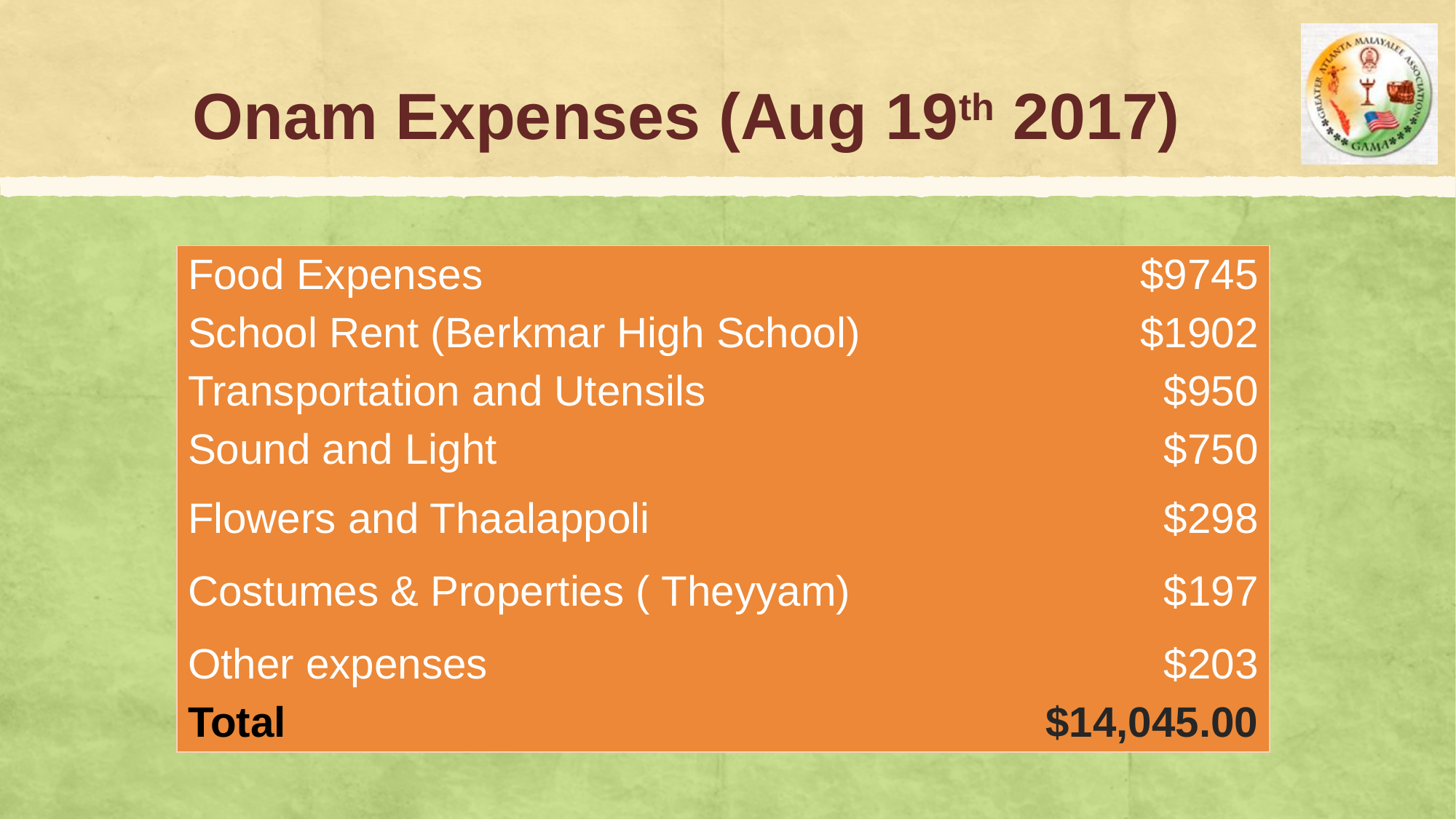

# Onam Expenses (Aug 19th 2017)
| Food Expenses | $9745 |
| --- | --- |
| School Rent (Berkmar High School) | $1902 |
| Transportation and Utensils | $950 |
| Sound and Light | $750 |
| Flowers and Thaalappoli | $298 |
| Costumes & Properties ( Theyyam) | $197 |
| Other expenses | $203 |
| Total | $14,045.00 |